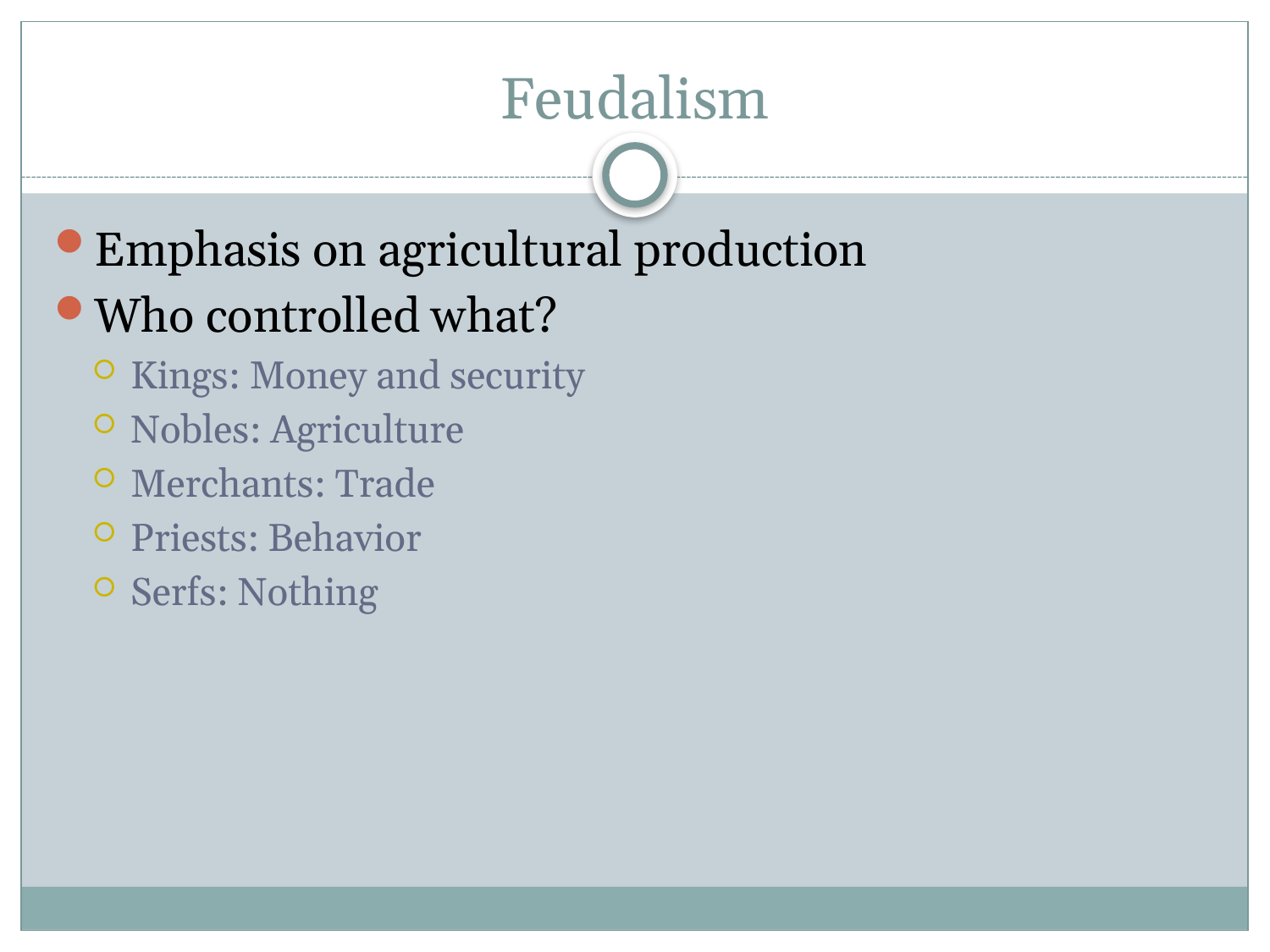

# Feudalism
Emphasis on agricultural production
Who controlled what?
Kings: Money and security
Nobles: Agriculture
Merchants: Trade
Priests: Behavior
Serfs: Nothing